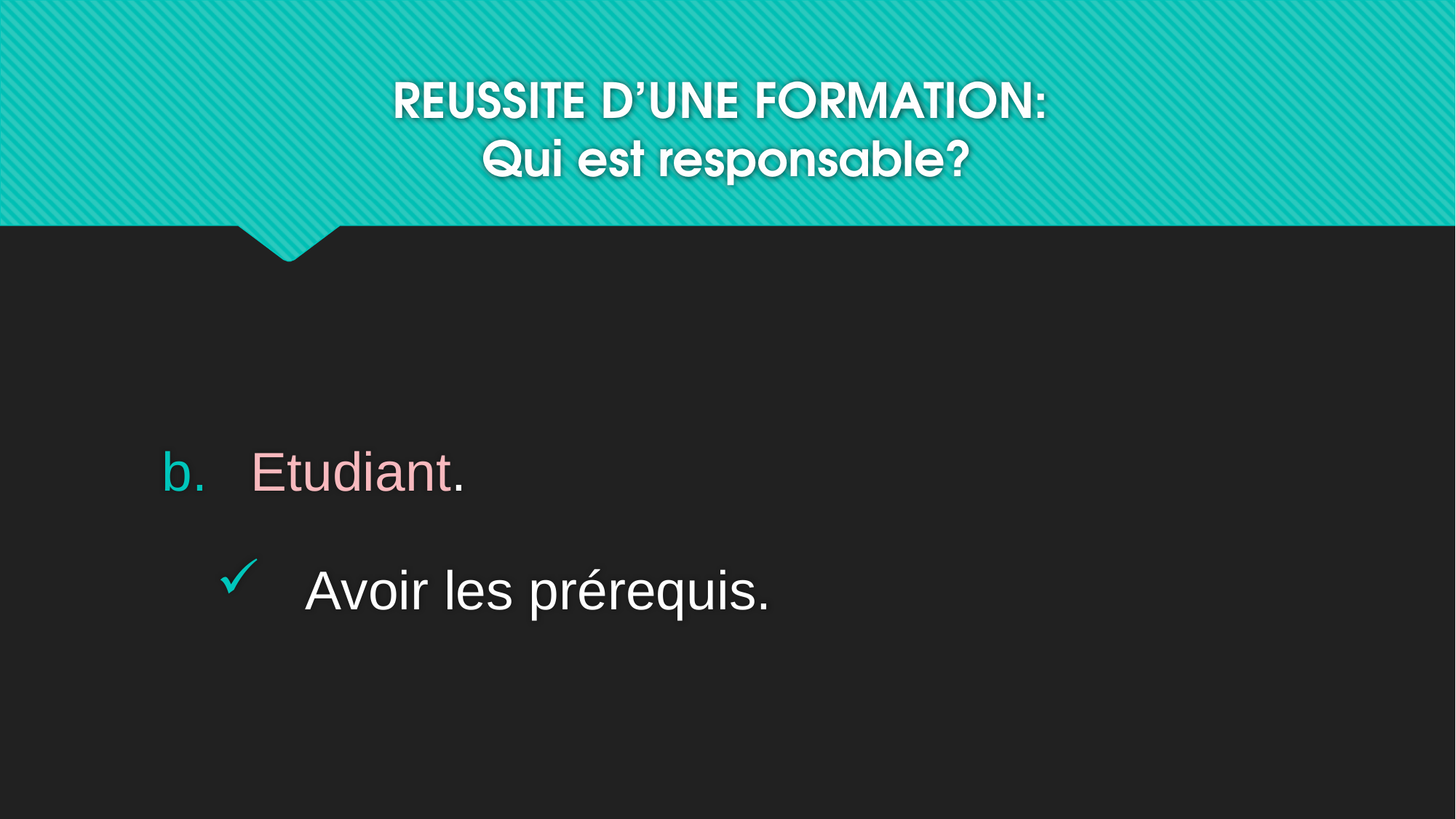

# REUSSITE D’UNE FORMATION: Qui est responsable?
Etudiant.
Avoir les prérequis.